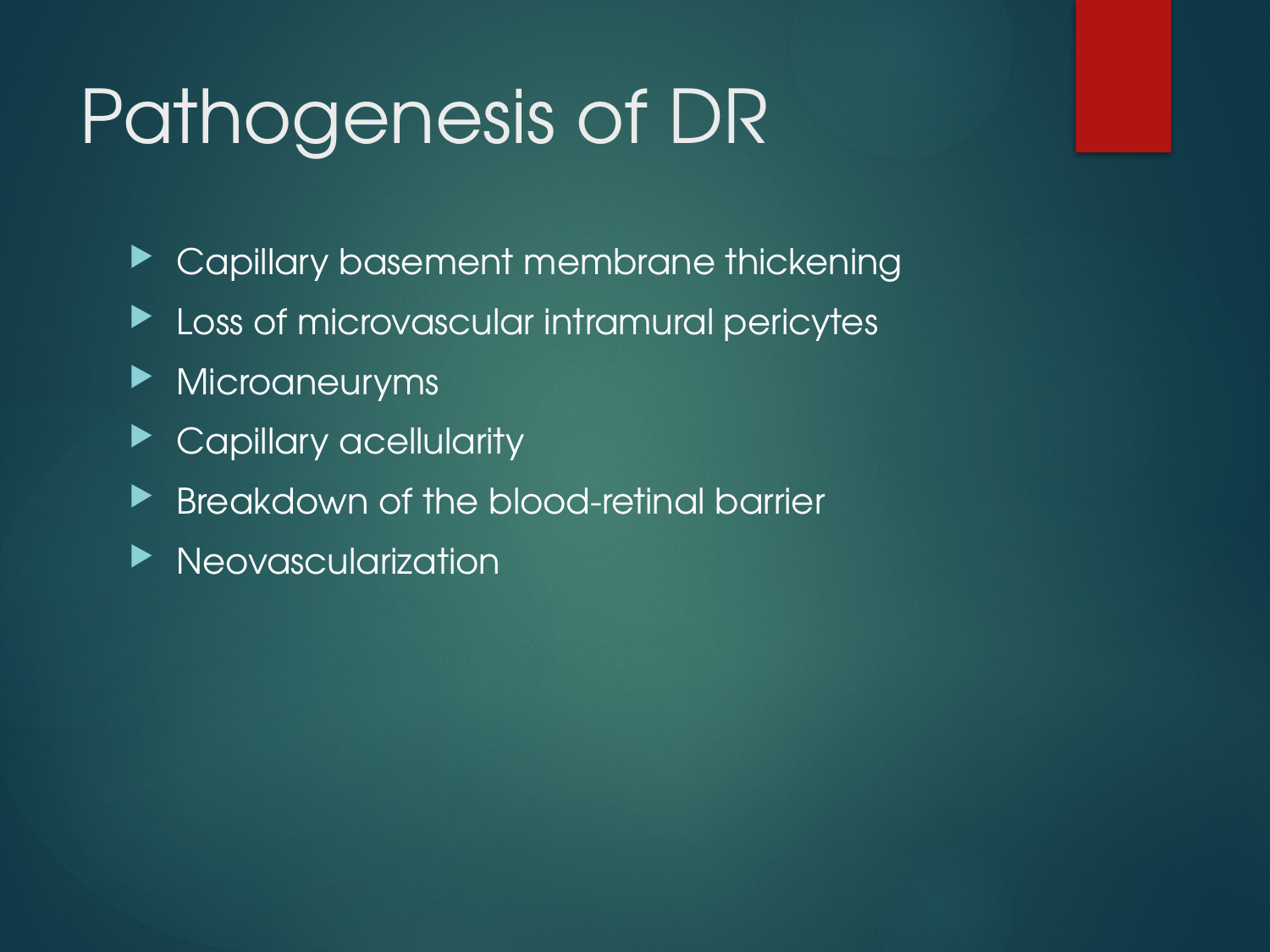

# Pathogenesis of DR
Capillary basement membrane thickening
Loss of microvascular intramural pericytes
Microaneuryms
Capillary acellularity
Breakdown of the blood-retinal barrier
Neovascularization